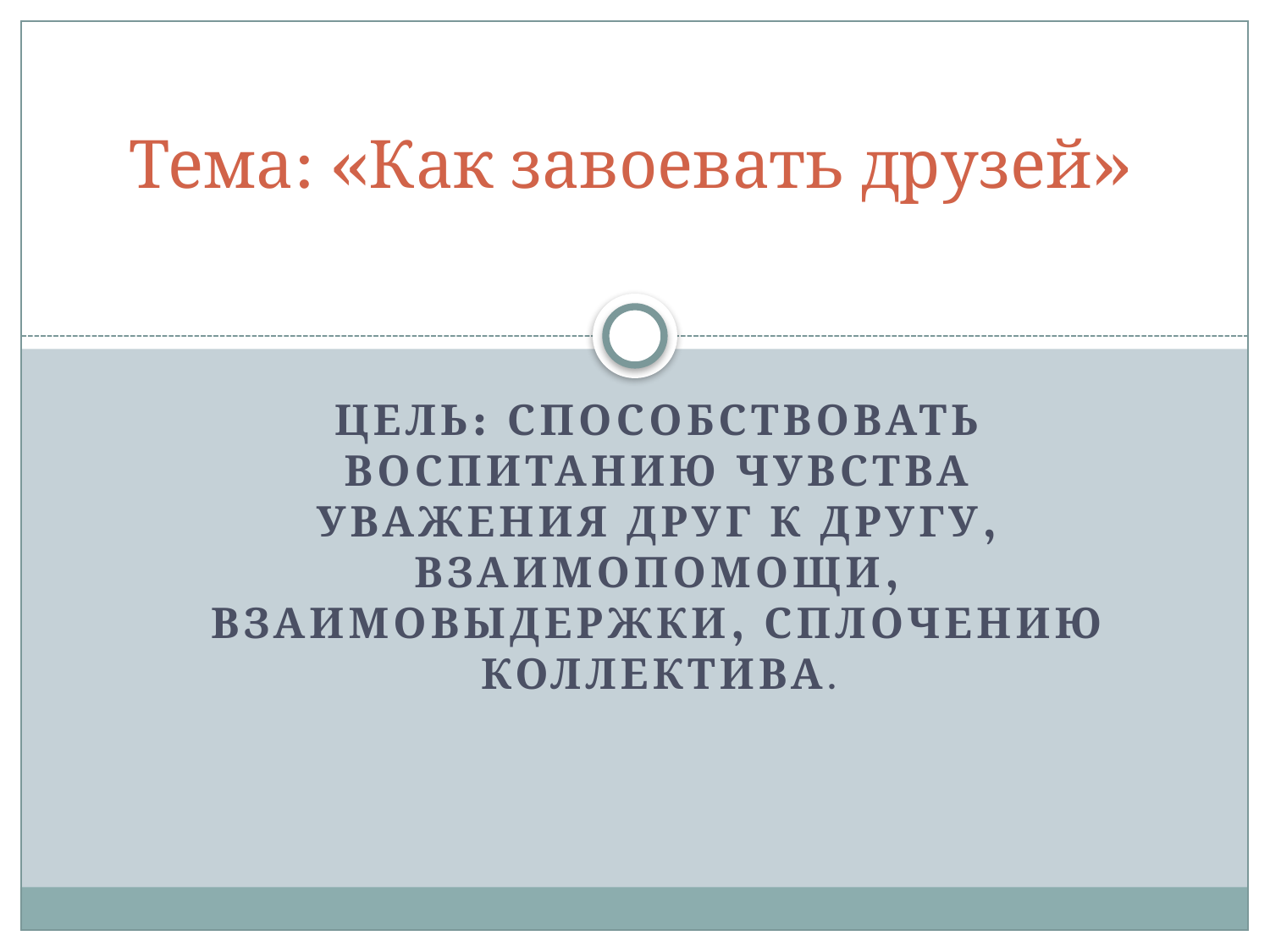

# Тема: «Как завоевать друзей»
Цель: Способствовать воспитанию чувства уважения друг к другу, взаимопомощи, взаимовыдержки, сплочению коллектива.